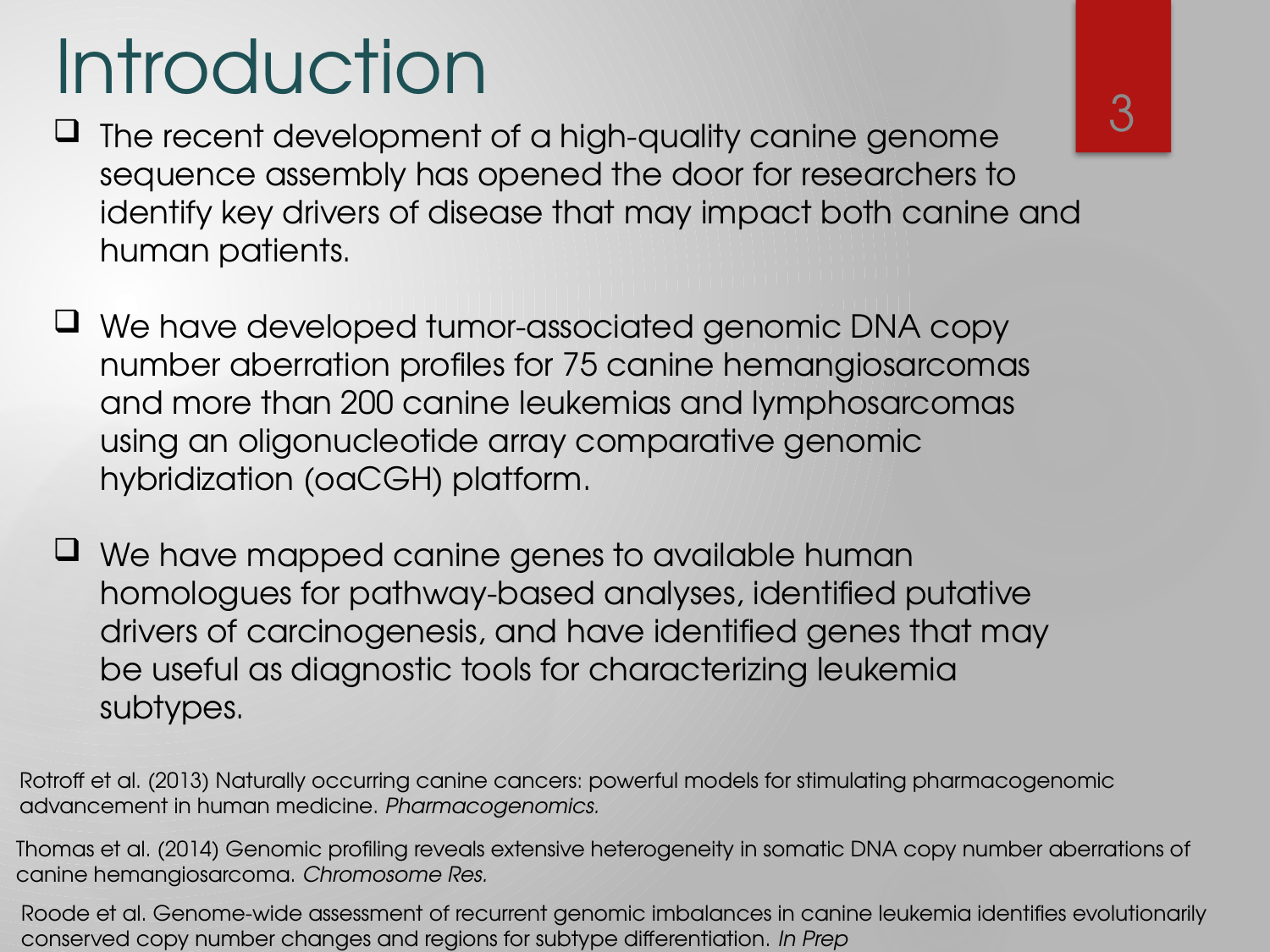

# Introduction
3
The recent development of a high-quality canine genome sequence assembly has opened the door for researchers to identify key drivers of disease that may impact both canine and human patients.

We have developed tumor-associated genomic DNA copy number aberration profiles for 75 canine hemangiosarcomas and more than 200 canine leukemias and lymphosarcomas using an oligonucleotide array comparative genomic hybridization (oaCGH) platform.

We have mapped canine genes to available human homologues for pathway-based analyses, identified putative drivers of carcinogenesis, and have identified genes that may be useful as diagnostic tools for characterizing leukemia subtypes.
Rotroff et al. (2013) Naturally occurring canine cancers: powerful models for stimulating pharmacogenomic advancement in human medicine. Pharmacogenomics.
Thomas et al. (2014) Genomic profiling reveals extensive heterogeneity in somatic DNA copy number aberrations of canine hemangiosarcoma. Chromosome Res.
Roode et al. Genome-wide assessment of recurrent genomic imbalances in canine leukemia identifies evolutionarily conserved copy number changes and regions for subtype differentiation. In Prep